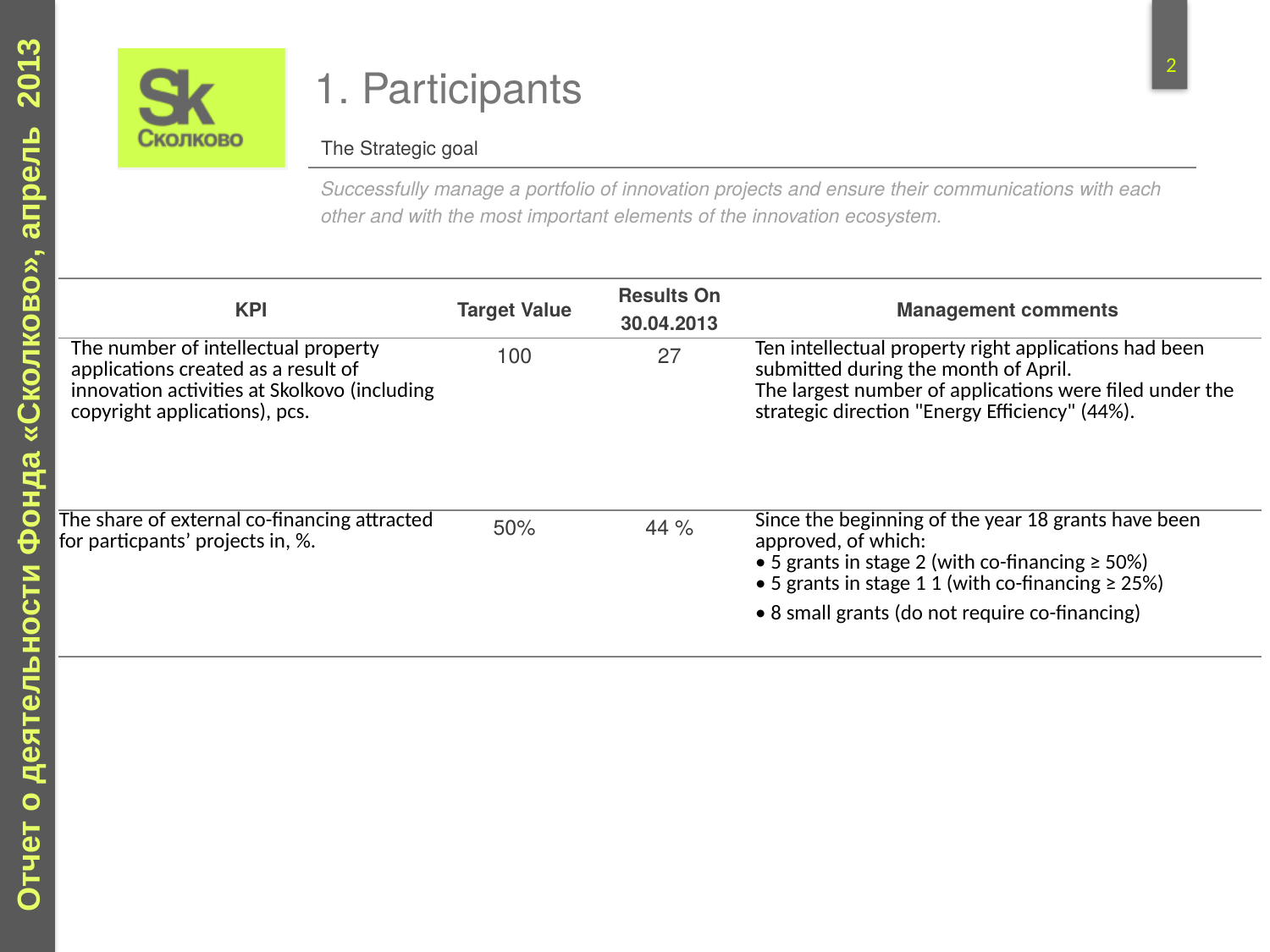

1. Participants
| The Strategic goal |
| --- |
| Successfully manage a portfolio of innovation projects and ensure their communications with each other and with the most important elements of the innovation ecosystem. |
| KPI | Target Value | Results On 30.04.2013 | Management comments |
| --- | --- | --- | --- |
| The number of intellectual property applications created as a result of innovation activities at Skolkovo (including copyright applications), pcs. | 100 | 27 | Ten intellectual property right applications had been submitted during the month of April. The largest number of applications were filed under the strategic direction "Energy Efficiency" (44%). |
| The share of external co-financing attracted for particpants’ projects in, %. | 50% | 44 % | Since the beginning of the year 18 grants have been approved, of which: • 5 grants in stage 2 (with co-financing ≥ 50%) • 5 grants in stage 1 1 (with co-financing ≥ 25%) • 8 small grants (do not require co-financing) |